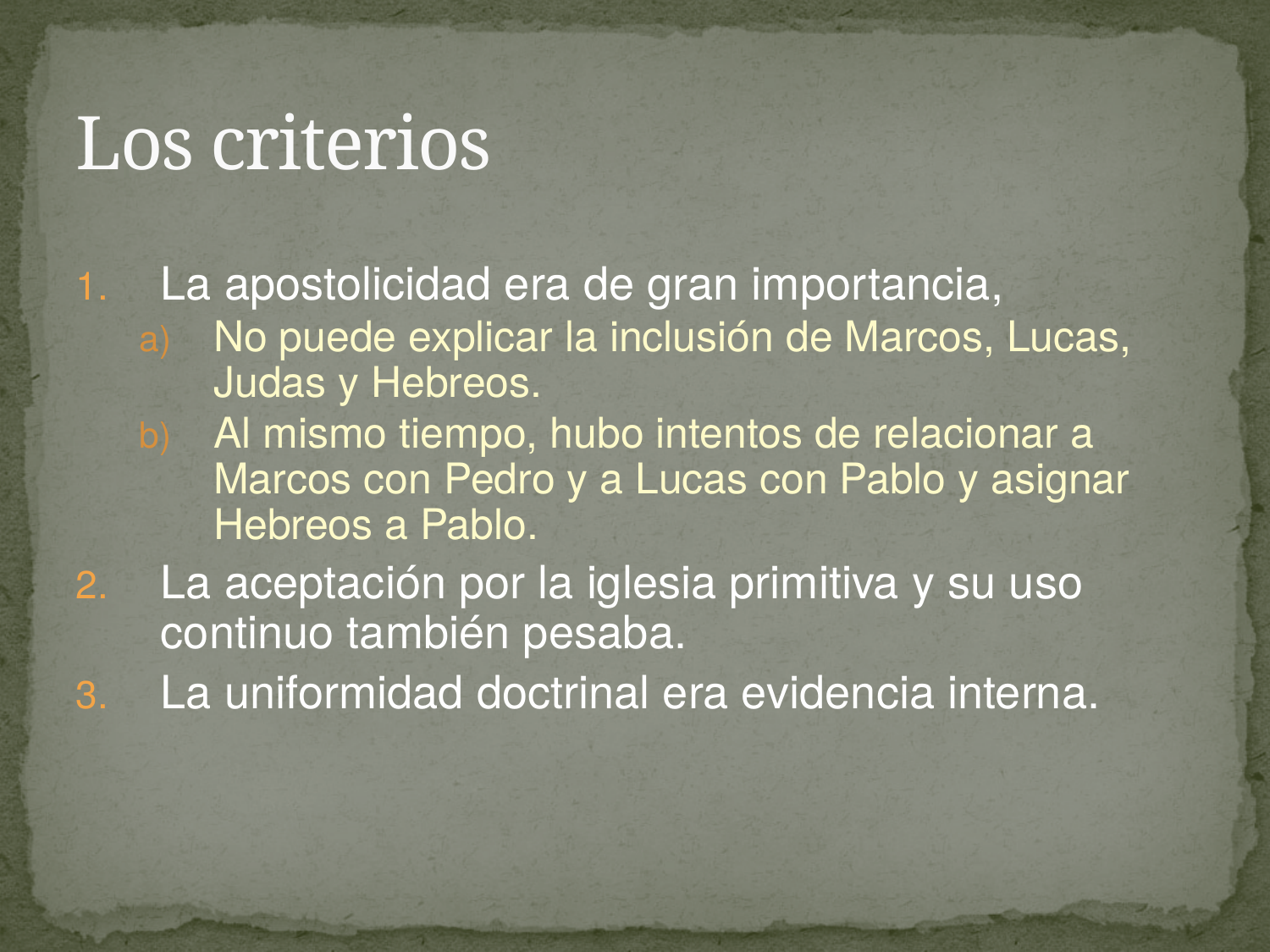

# Los criterios
La apostolicidad era de gran importancia,
No puede explicar la inclusión de Marcos, Lucas, Judas y Hebreos.
Al mismo tiempo, hubo intentos de relacionar a Marcos con Pedro y a Lucas con Pablo y asignar Hebreos a Pablo.
La aceptación por la iglesia primitiva y su uso continuo también pesaba.
La uniformidad doctrinal era evidencia interna.